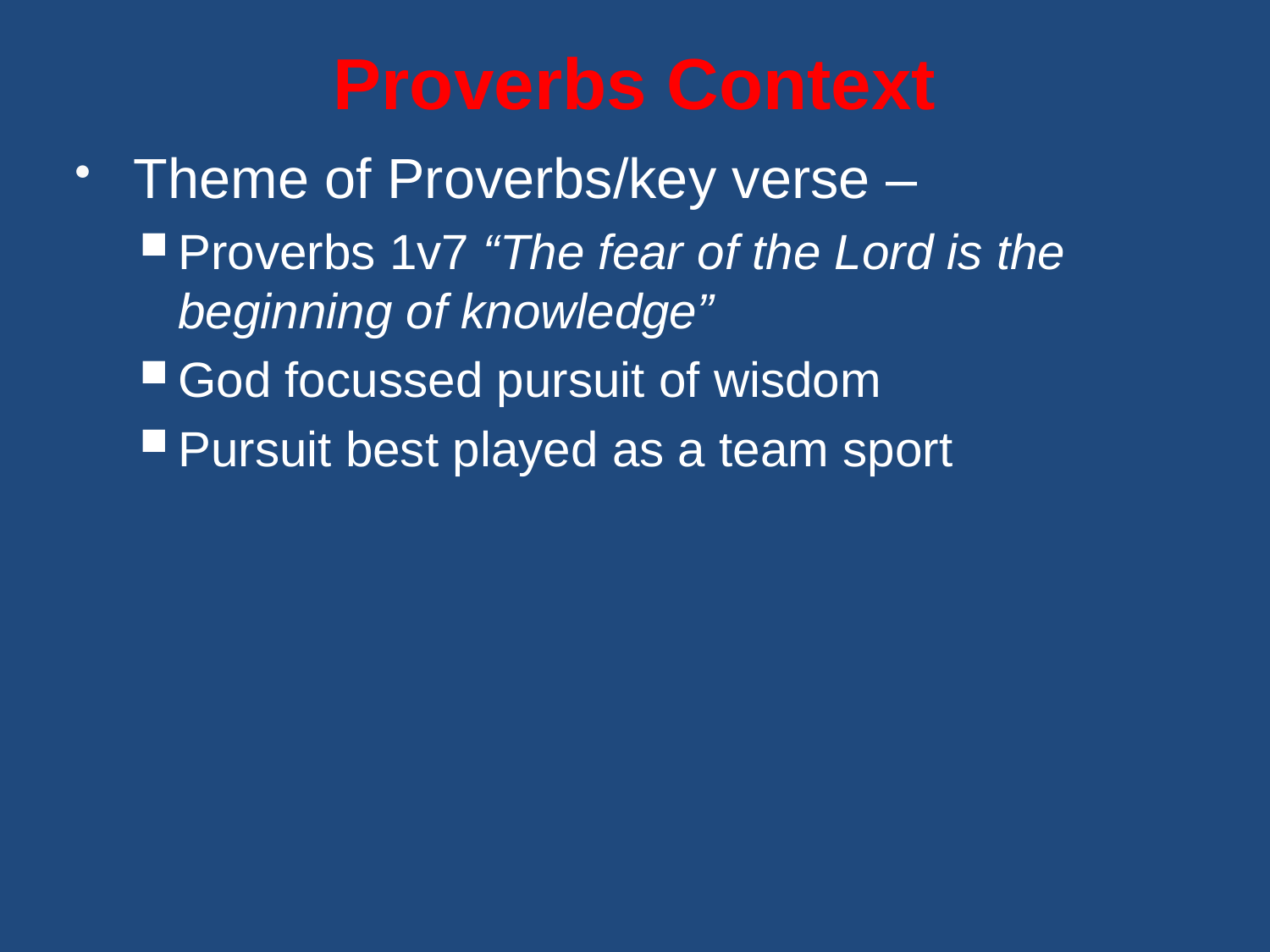

# Proverbs Context
Theme of Proverbs/key verse –
Proverbs 1v7 “The fear of the Lord is the beginning of knowledge”
God focussed pursuit of wisdom
Pursuit best played as a team sport